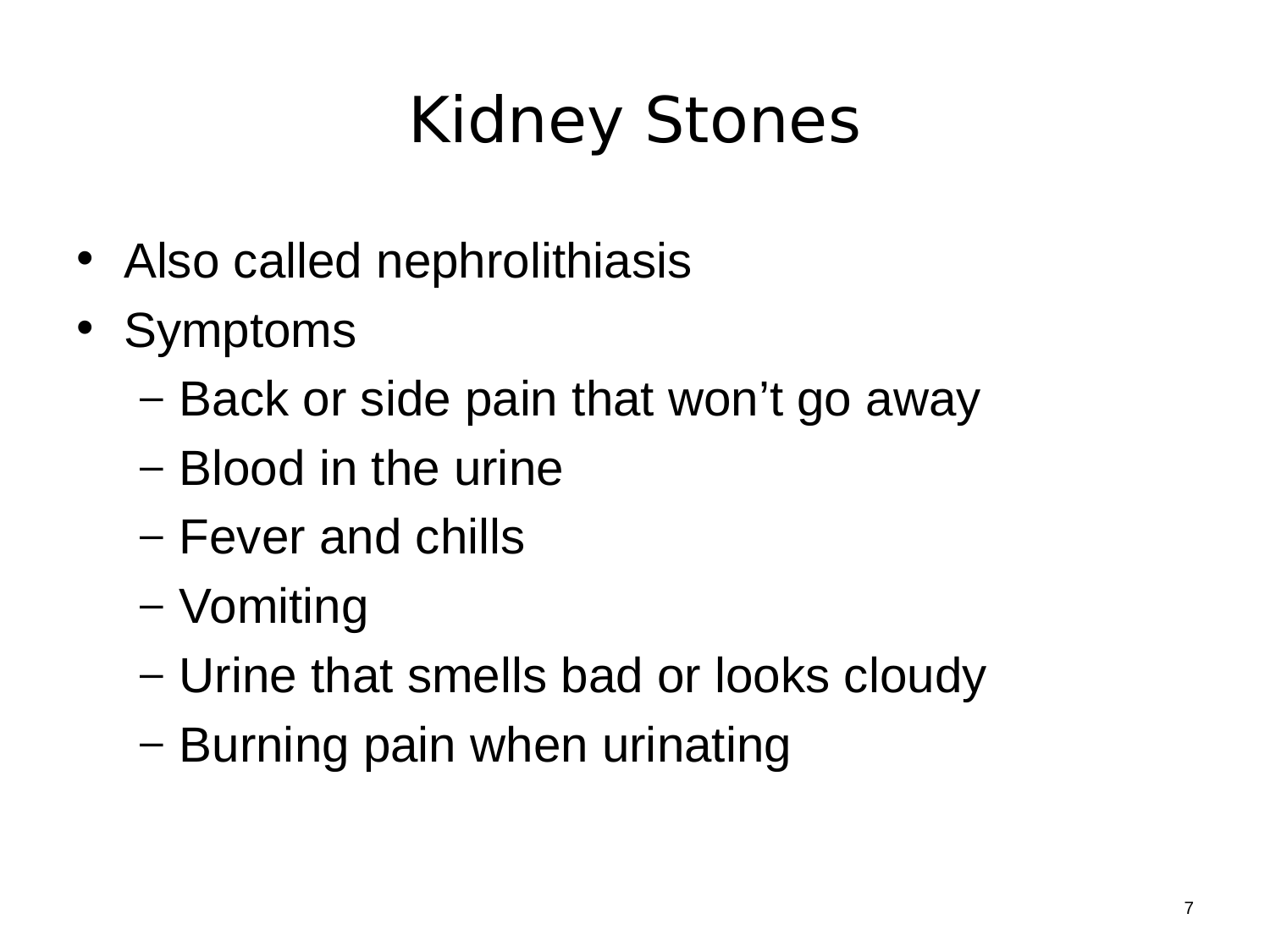

# Kidney Stones
Also called nephrolithiasis
Symptoms
Back or side pain that won’t go away
Blood in the urine
Fever and chills
Vomiting
Urine that smells bad or looks cloudy
Burning pain when urinating
7